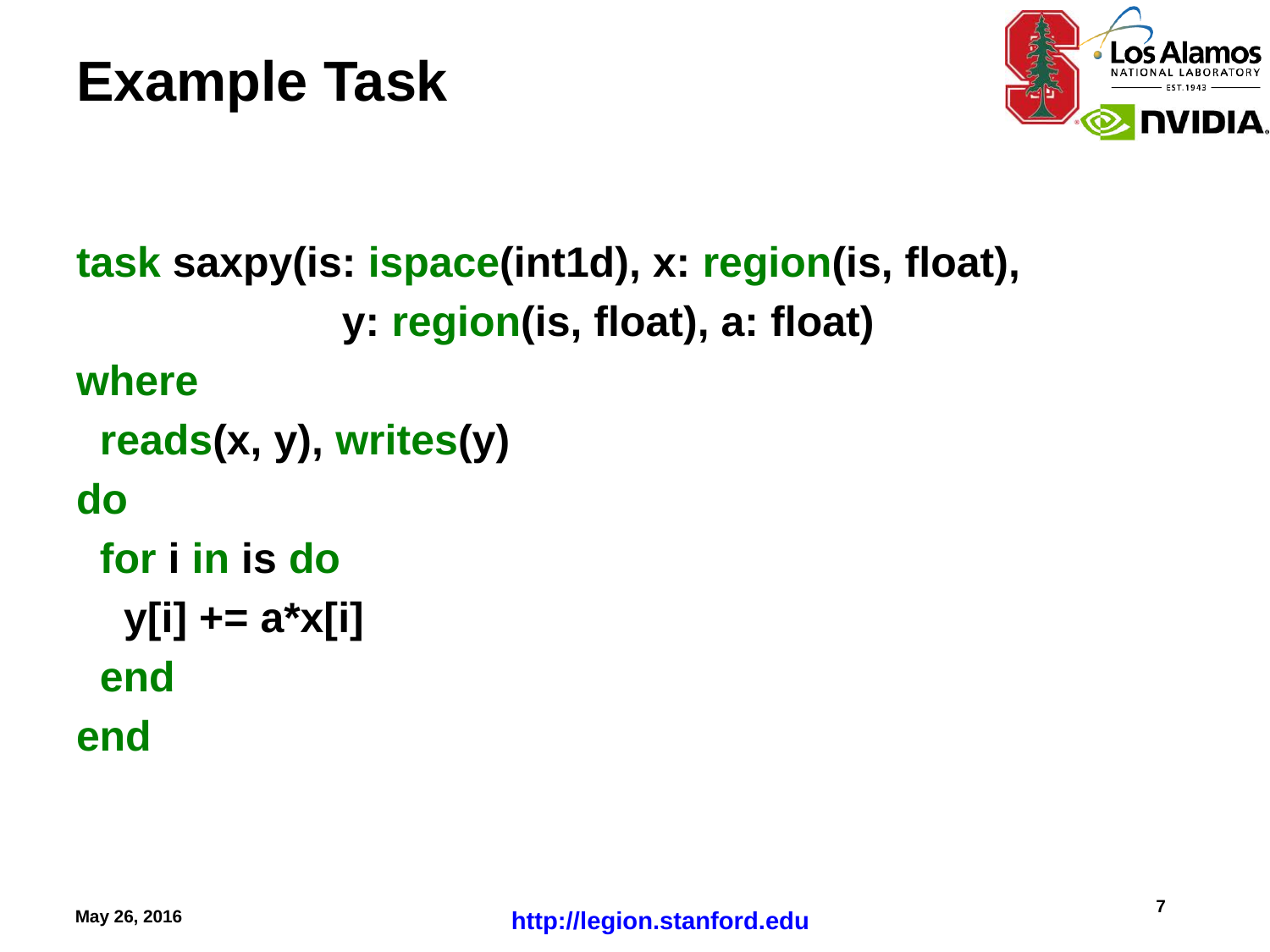

# Example Task

task saxpy(is: ispace(int1d), x: region(is, float),
		 y: region(is, float), a: float)
where
  reads(x, y), writes(y)
do
  for i in is do
    y[i] += a*x[i]
  end
end